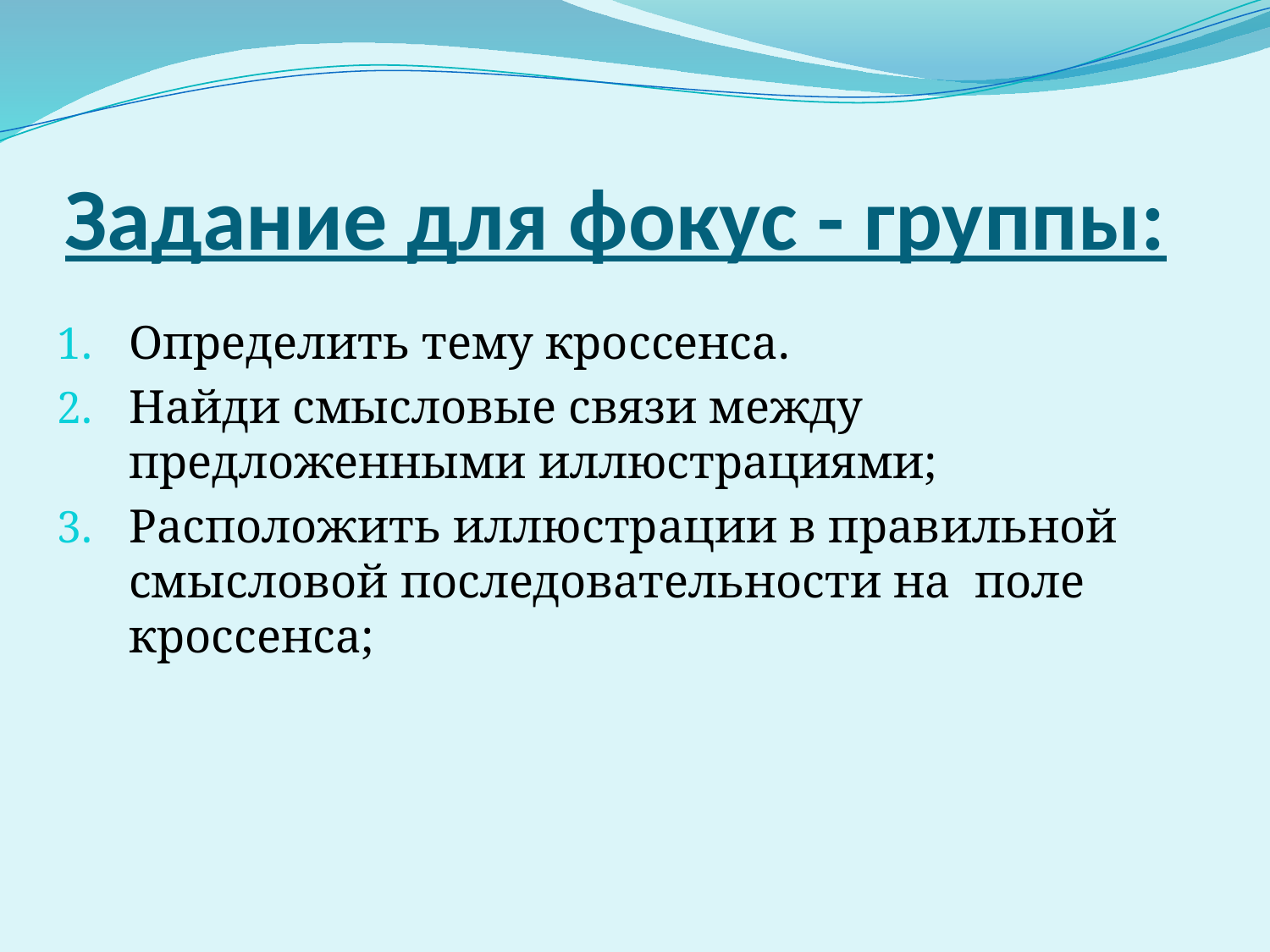

# Задание для фокус - группы:
Определить тему кроссенса.
Найди смысловые связи между предложенными иллюстрациями;
Расположить иллюстрации в правильной смысловой последовательности на  поле  кроссенса;